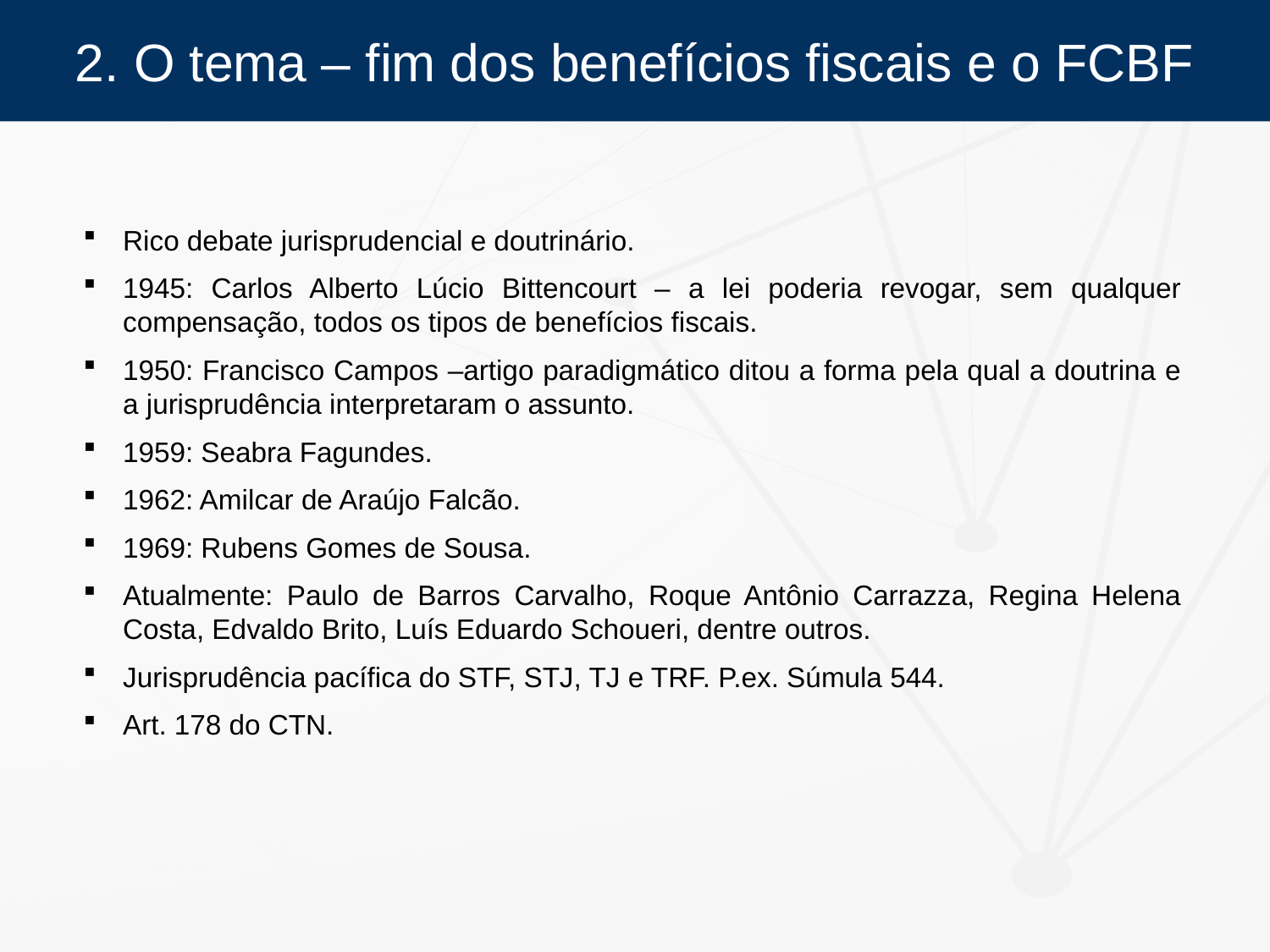

2. O tema – fim dos benefícios fiscais e o FCBF
Rico debate jurisprudencial e doutrinário.
1945: Carlos Alberto Lúcio Bittencourt – a lei poderia revogar, sem qualquer compensação, todos os tipos de benefícios fiscais.
1950: Francisco Campos –artigo paradigmático ditou a forma pela qual a doutrina e a jurisprudência interpretaram o assunto.
1959: Seabra Fagundes.
1962: Amilcar de Araújo Falcão.
1969: Rubens Gomes de Sousa.
Atualmente: Paulo de Barros Carvalho, Roque Antônio Carrazza, Regina Helena Costa, Edvaldo Brito, Luís Eduardo Schoueri, dentre outros.
Jurisprudência pacífica do STF, STJ, TJ e TRF. P.ex. Súmula 544.
Art. 178 do CTN.